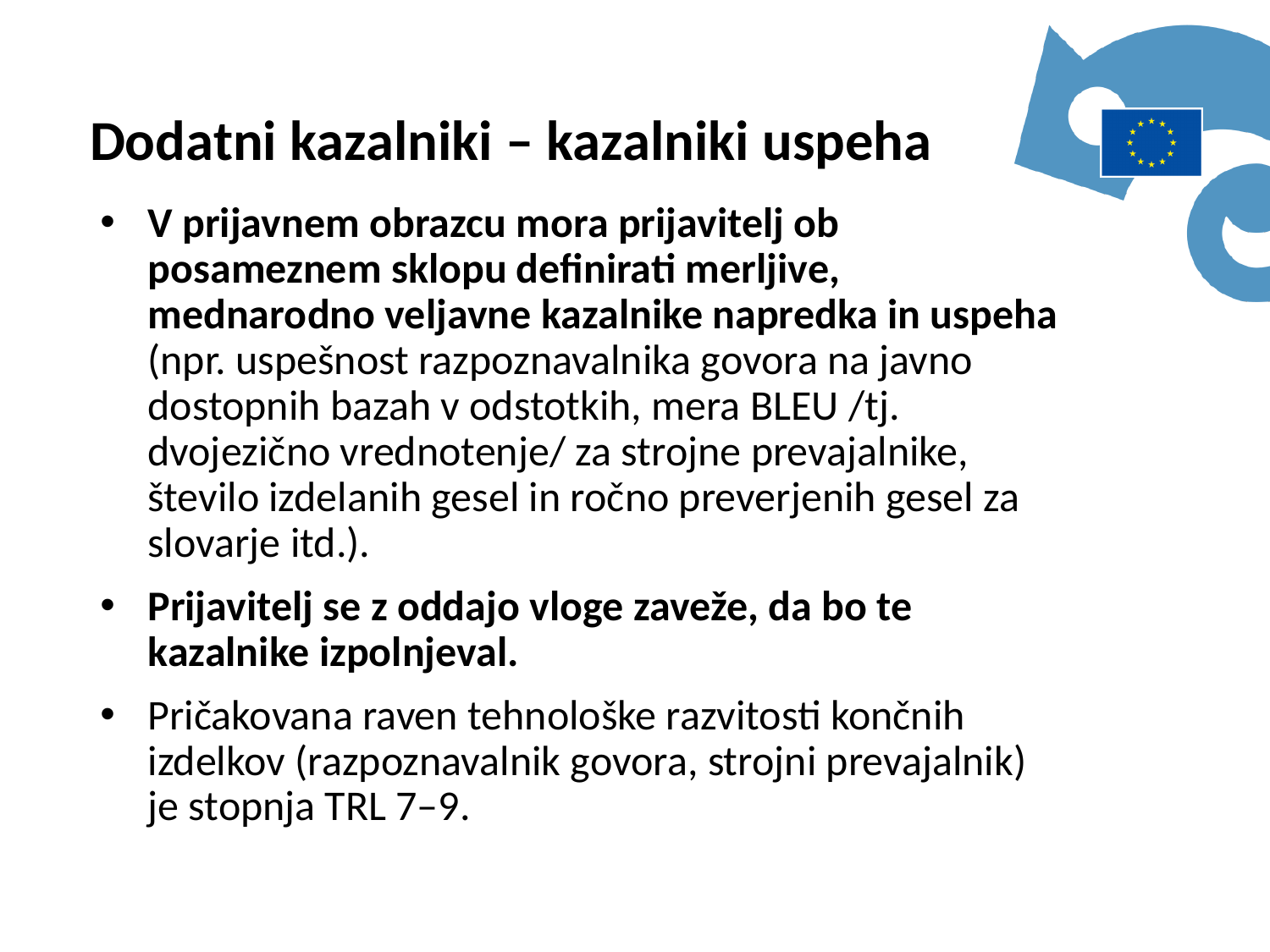

Dodatni kazalniki – kazalniki uspeha
V prijavnem obrazcu mora prijavitelj ob posameznem sklopu definirati merljive, mednarodno veljavne kazalnike napredka in uspeha (npr. uspešnost razpoznavalnika govora na javno dostopnih bazah v odstotkih, mera BLEU /tj. dvojezično vrednotenje/ za strojne prevajalnike, število izdelanih gesel in ročno preverjenih gesel za slovarje itd.).
Prijavitelj se z oddajo vloge zaveže, da bo te kazalnike izpolnjeval.
Pričakovana raven tehnološke razvitosti končnih izdelkov (razpoznavalnik govora, strojni prevajalnik) je stopnja TRL 7–9.